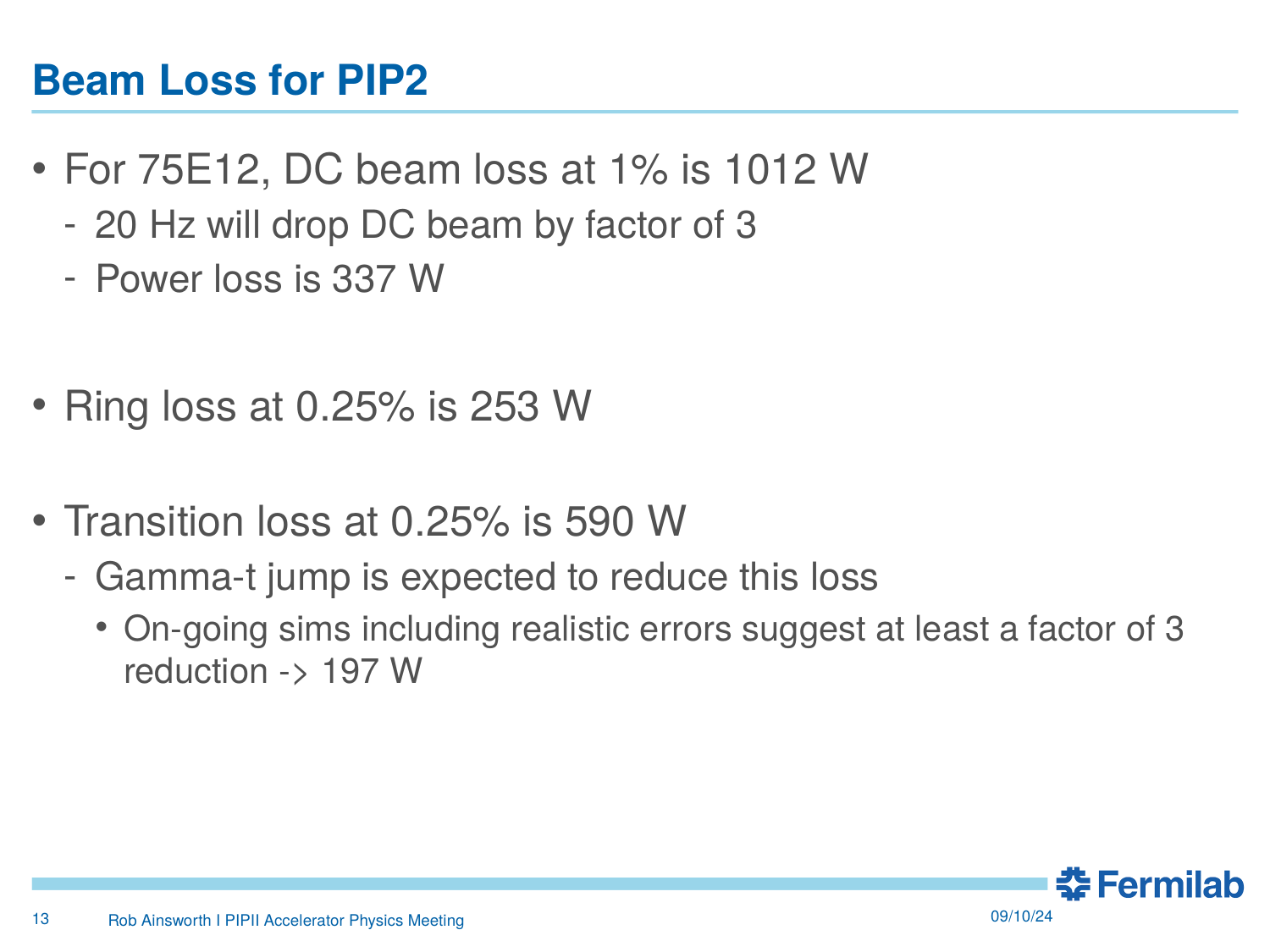

# Beam Loss for PIP2
For 75E12, DC beam loss at 1% is 1012 W
20 Hz will drop DC beam by factor of 3
Power loss is 337 W

Ring loss at 0.25% is 253 W

Transition loss at 0.25% is 590 W
Gamma-t jump is expected to reduce this loss
On-going sims including realistic errors suggest at least a factor of 3 reduction -> 197 W
13